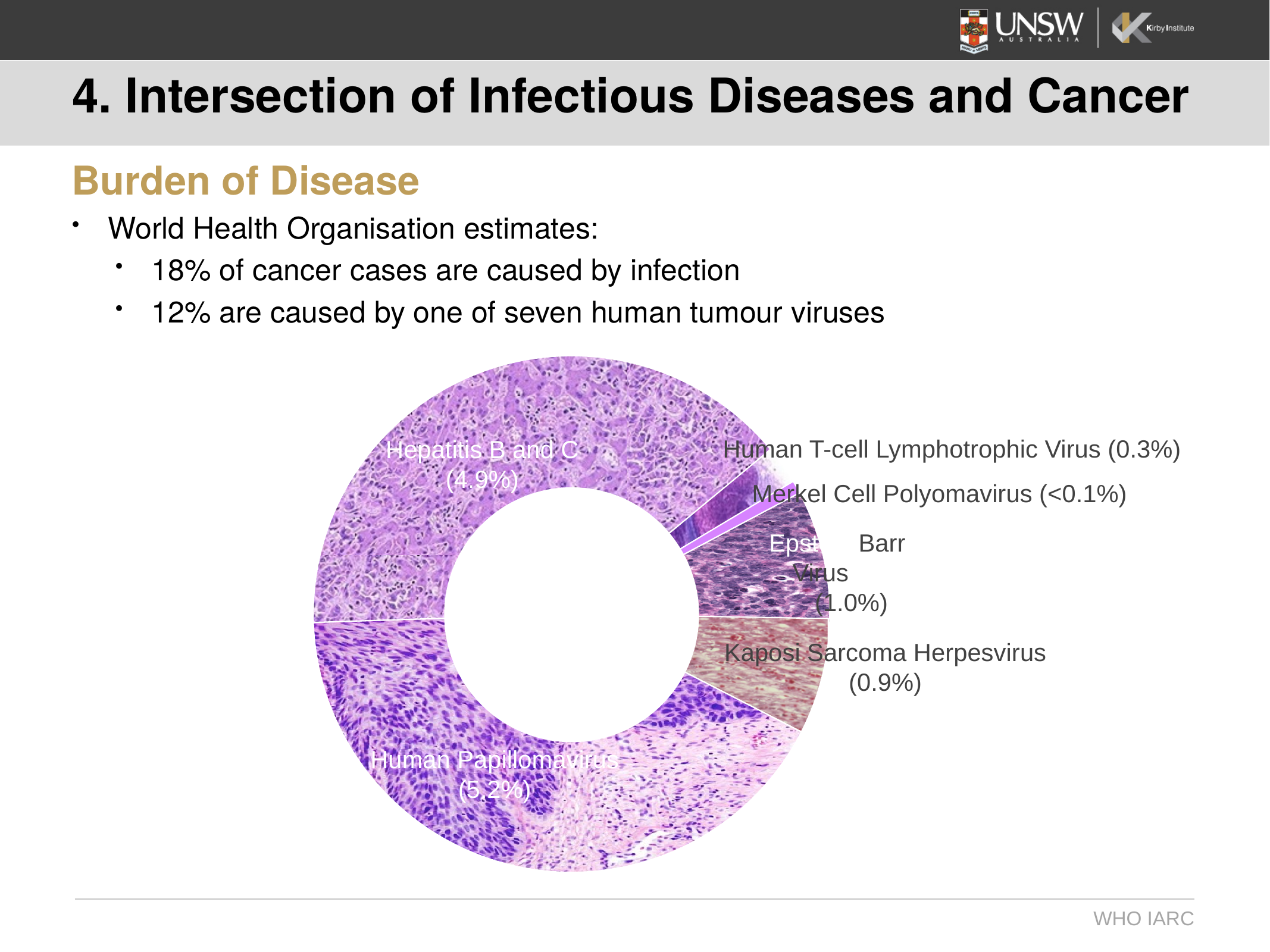

#
4. Intersection of Infectious Diseases and Cancer
Burden of Disease
World Health Organisation estimates:
18% of cancer cases are caused by infection
12% are caused by one of seven human tumour viruses

### Chart

| Category | Region 1 |
|---|---|
| Epstein-Barr Virus (1.0%) | 1.0 |
| Kaposi Sarcoma Herpesvirus (0.9%) | 0.9 |
| Human Papilloma Virus (5.2%) | 5.2 |
| Hepatitis B and C (4.9%) | 4.9 |
| Human T-Cell Lymphotrophic Virus (0.3%) | 0.3 |
| Merkel Cell Polyoma Virus (<0.1%) | 0.1 |
Hepatitis B and C
(4.9%)
Human T-cell Lymphotrophic Virus (0.3%)
Merkel Cell Polyomavirus (<0.1%)

Epstein Barr Virus
         (1.0%)
Kaposi Sarcoma Herpesvirus
(0.9%)
Human Papillomavirus
(5.2%)
WHO IARC